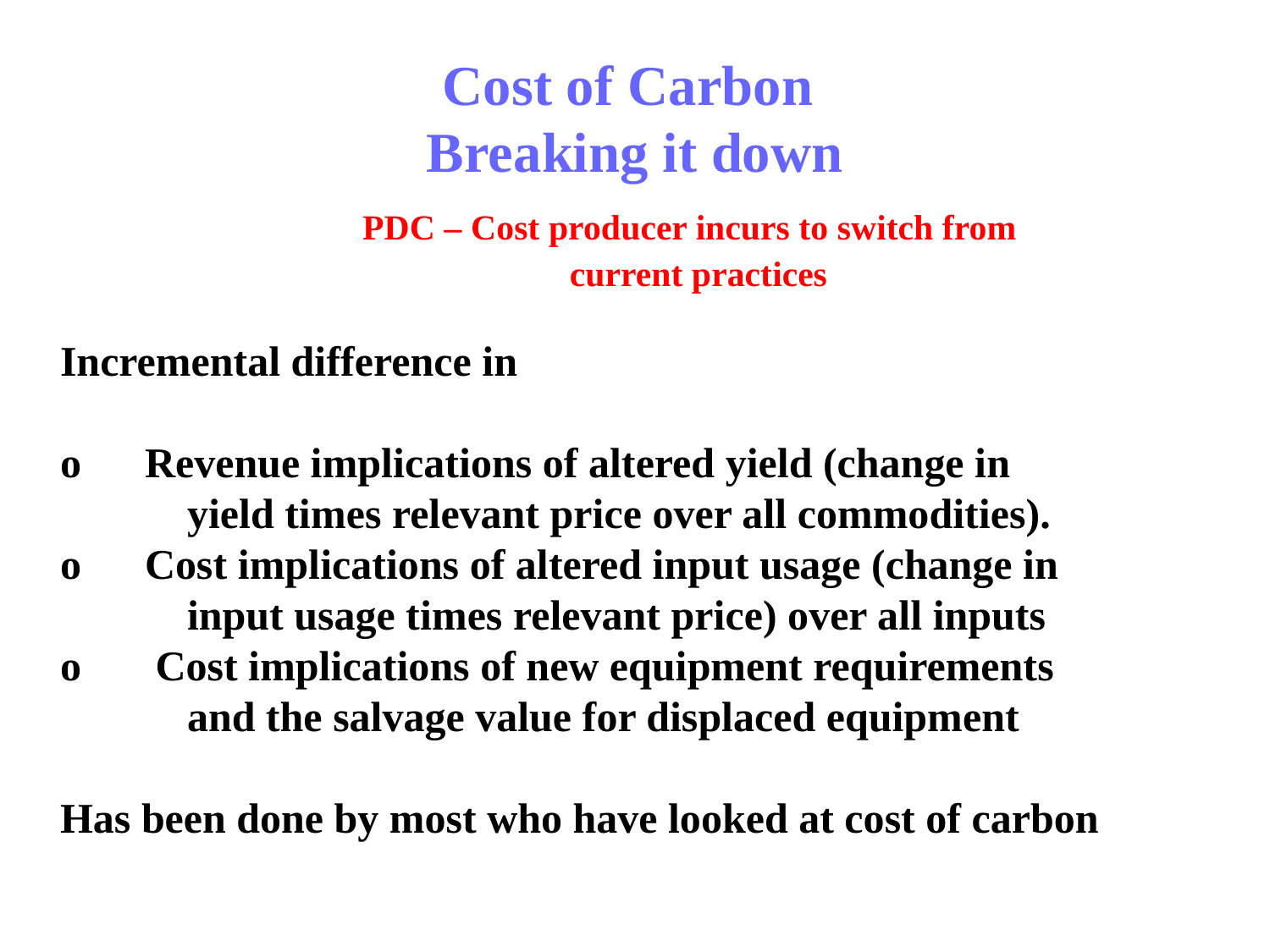

Cost of Carbon
Breaking it down
	PDC – Cost producer incurs to switch from
	current practices
Incremental difference in

o      Revenue implications of altered yield (change in
	yield times relevant price over all commodities).
o      Cost implications of altered input usage (change in
	input usage times relevant price) over all inputs
o       Cost implications of new equipment requirements
	and the salvage value for displaced equipment

Has been done by most who have looked at cost of carbon